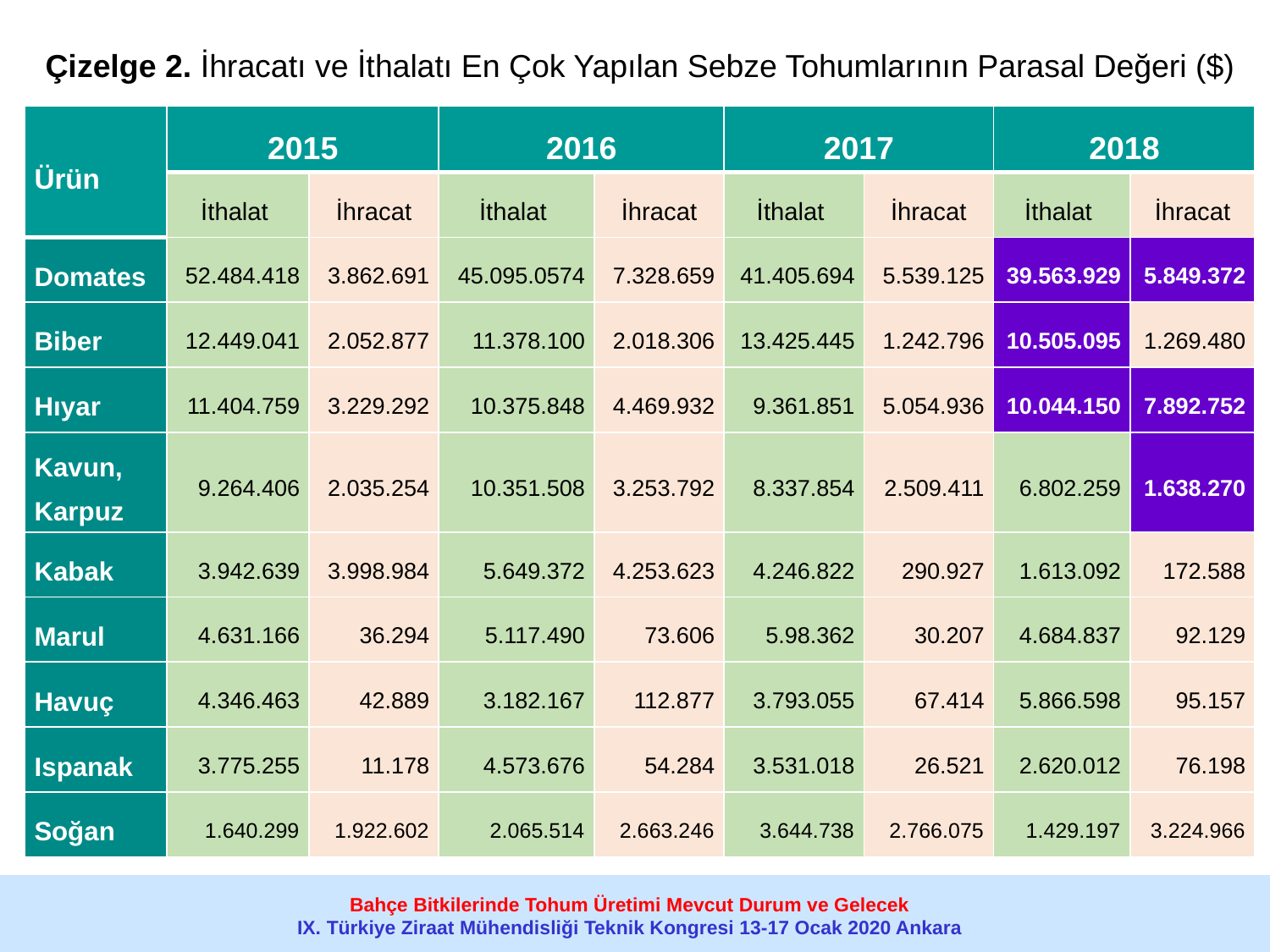

Çizelge 2. İhracatı ve İthalatı En Çok Yapılan Sebze Tohumlarının Parasal Değeri ($)
| Ürün | 2015 |  | 2016 |  | 2017 |  | 2018 |  |
| --- | --- | --- | --- | --- | --- | --- | --- | --- |
|  | İthalat | İhracat | İthalat | İhracat | İthalat | İhracat | İthalat | İhracat |
| Domates | 52.484.418 | 3.862.691 | 45.095.0574 | 7.328.659 | 41.405.694 | 5.539.125 | 39.563.929 | 5.849.372 |
| Biber | 12.449.041 | 2.052.877 | 11.378.100 | 2.018.306 | 13.425.445 | 1.242.796 | 10.505.095 | 1.269.480 |
| Hıyar | 11.404.759 | 3.229.292 | 10.375.848 | 4.469.932 | 9.361.851 | 5.054.936 | 10.044.150 | 7.892.752 |
| Kavun, Karpuz | 9.264.406 | 2.035.254 | 10.351.508 | 3.253.792 | 8.337.854 | 2.509.411 | 6.802.259 | 1.638.270 |
| Kabak | 3.942.639 | 3.998.984 | 5.649.372 | 4.253.623 | 4.246.822 | 290.927 | 1.613.092 | 172.588 |
| Marul | 4.631.166 | 36.294 | 5.117.490 | 73.606 | 5.98.362 | 30.207 | 4.684.837 | 92.129 |
| Havuç | 4.346.463 | 42.889 | 3.182.167 | 112.877 | 3.793.055 | 67.414 | 5.866.598 | 95.157 |
| Ispanak | 3.775.255 | 11.178 | 4.573.676 | 54.284 | 3.531.018 | 26.521 | 2.620.012 | 76.198 |
| Soğan | 1.640.299 | 1.922.602 | 2.065.514 | 2.663.246 | 3.644.738 | 2.766.075 | 1.429.197 | 3.224.966 |

Bahçe Bitkilerinde Tohum Üretimi Mevcut Durum ve Gelecek
IX. Türkiye Ziraat Mühendisliği Teknik Kongresi 13-17 Ocak 2020 Ankara